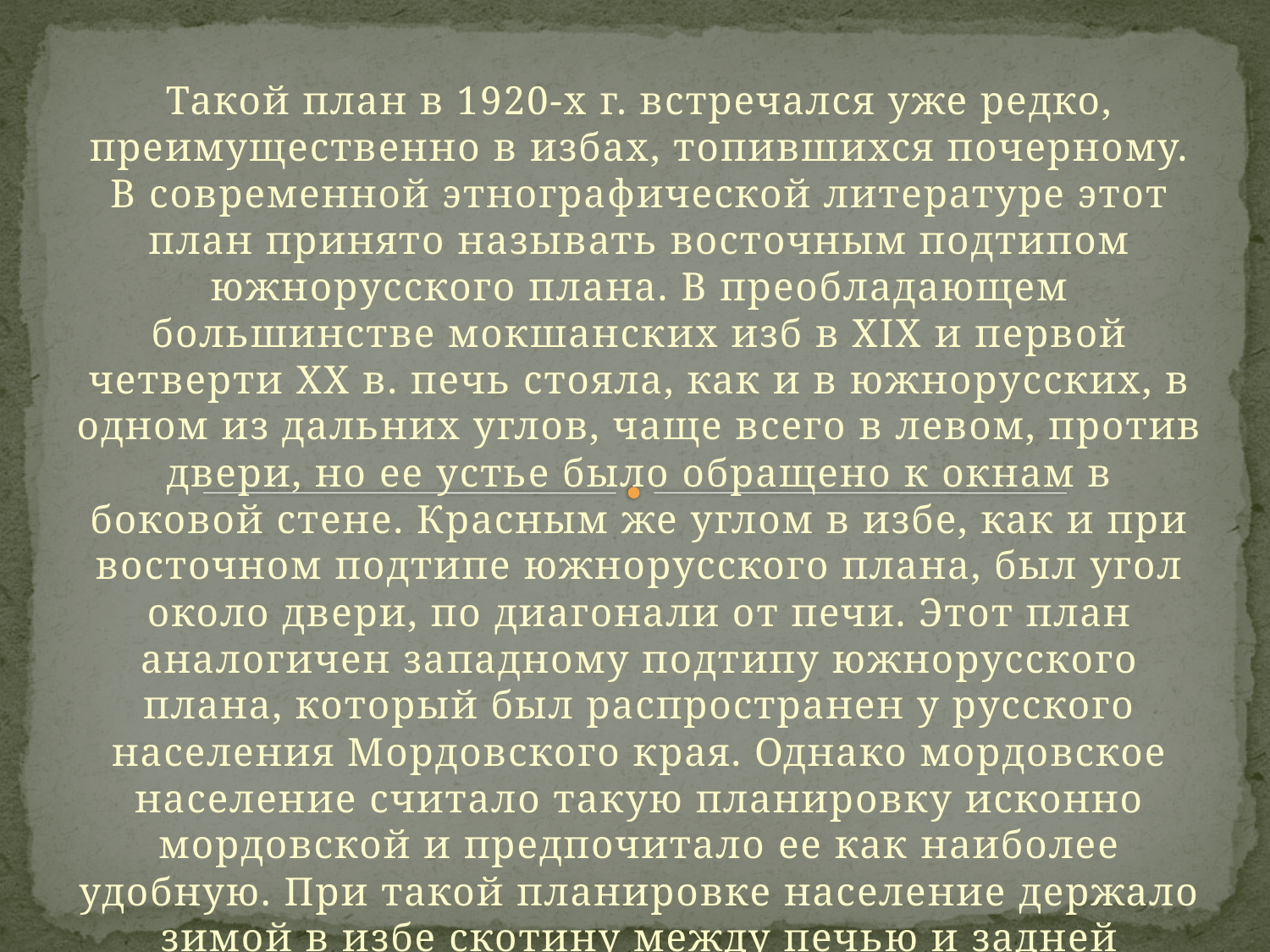

Такой план в 1920-х г. встречался уже редко, преимущественно в избах, топившихся почерному. В современной этнографической литературе этот план принято называть восточным подтипом южнорусского плана. В преобладающем большинстве мокшанских изб в XIX и первой четверти XX в. печь стояла, как и в южнорусских, в одном из дальних углов, чаще всего в левом, против двери, но ее устье было обращено к окнам в боковой стене. Красным же углом в избе, как и при восточном подтипе южнорусского плана, был угол около двери, по диагонали от печи. Этот план аналогичен западному подтипу южнорусского плана, который был распространен у русского населения Мордовского края. Однако мордовское население считало такую планировку исконно мордовской и предпочитало ее как наиболее удобную. При такой планировке население держало зимой в избе скотину между печью и задней стеной, где оставалось свободное пространство.